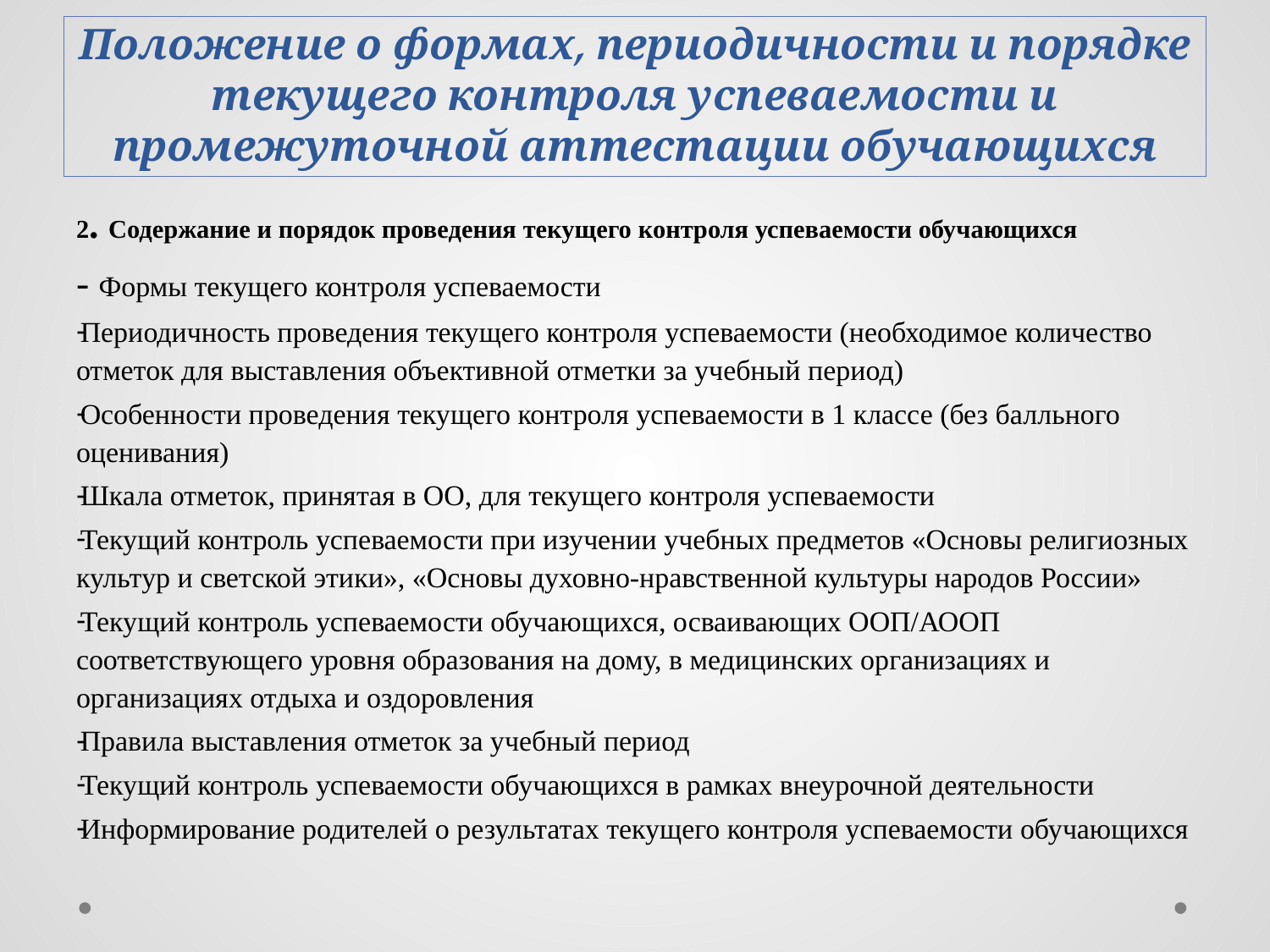

# Положение о формах, периодичности и порядке текущего контроля успеваемости и промежуточной аттестации обучающихся
2. Содержание и порядок проведения текущего контроля успеваемости обучающихся
- Формы текущего контроля успеваемости
Периодичность проведения текущего контроля успеваемости (необходимое количество отметок для выставления объективной отметки за учебный период)
Особенности проведения текущего контроля успеваемости в 1 классе (без балльного оценивания)
Шкала отметок, принятая в ОО, для текущего контроля успеваемости
Текущий контроль успеваемости при изучении учебных предметов «Основы религиозных культур и светской этики», «Основы духовно-нравственной культуры народов России»
Текущий контроль успеваемости обучающихся, осваивающих ООП/АООП соответствующего уровня образования на дому, в медицинских организациях и организациях отдыха и оздоровления
Правила выставления отметок за учебный период
Текущий контроль успеваемости обучающихся в рамках внеурочной деятельности
Информирование родителей о результатах текущего контроля успеваемости обучающихся